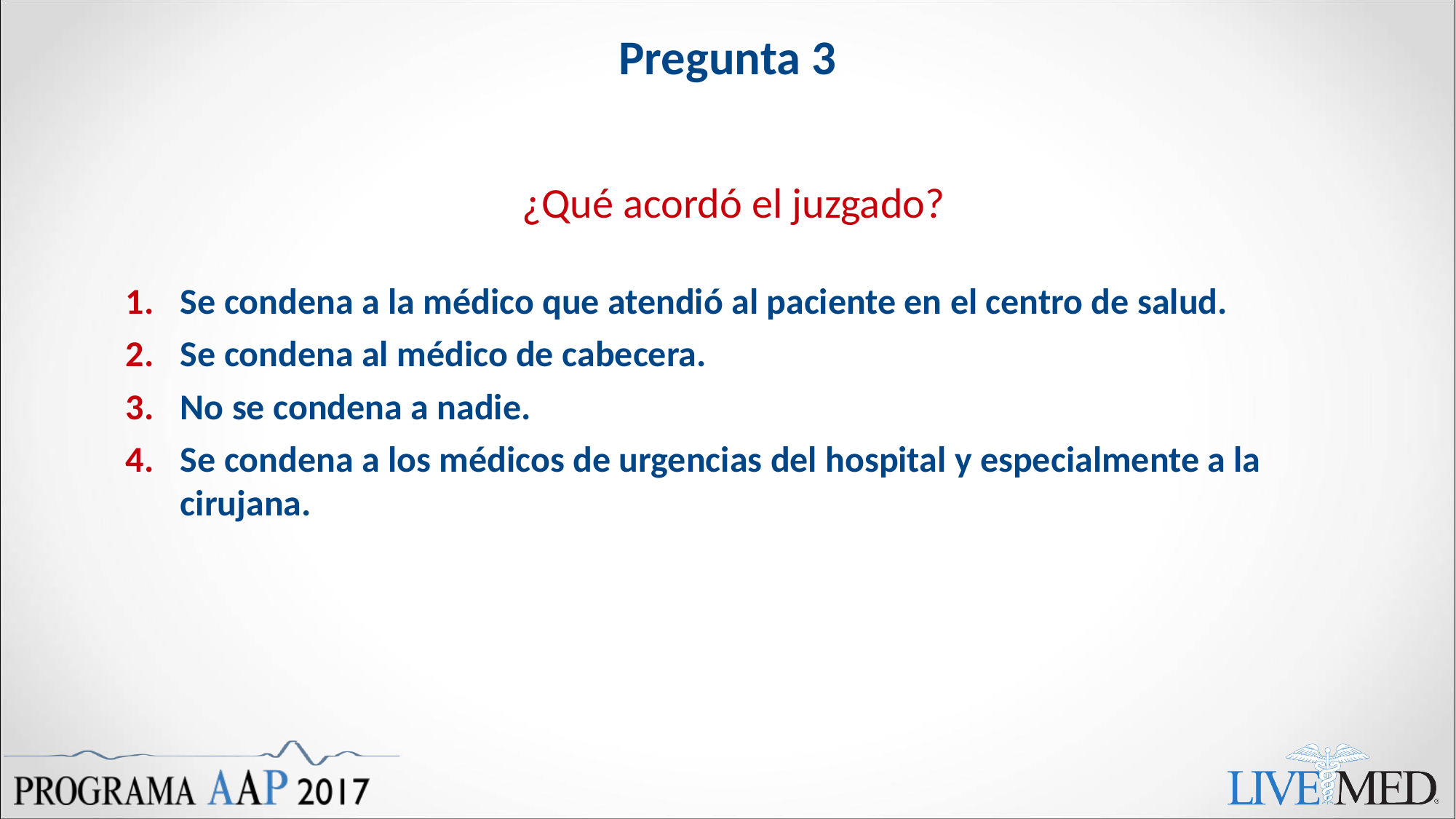

# Pregunta 3
¿Qué acordó el juzgado?
Se condena a la médico que atendió al paciente en el centro de salud.
Se condena al médico de cabecera.
No se condena a nadie.
Se condena a los médicos de urgencias del hospital y especialmente a la cirujana.